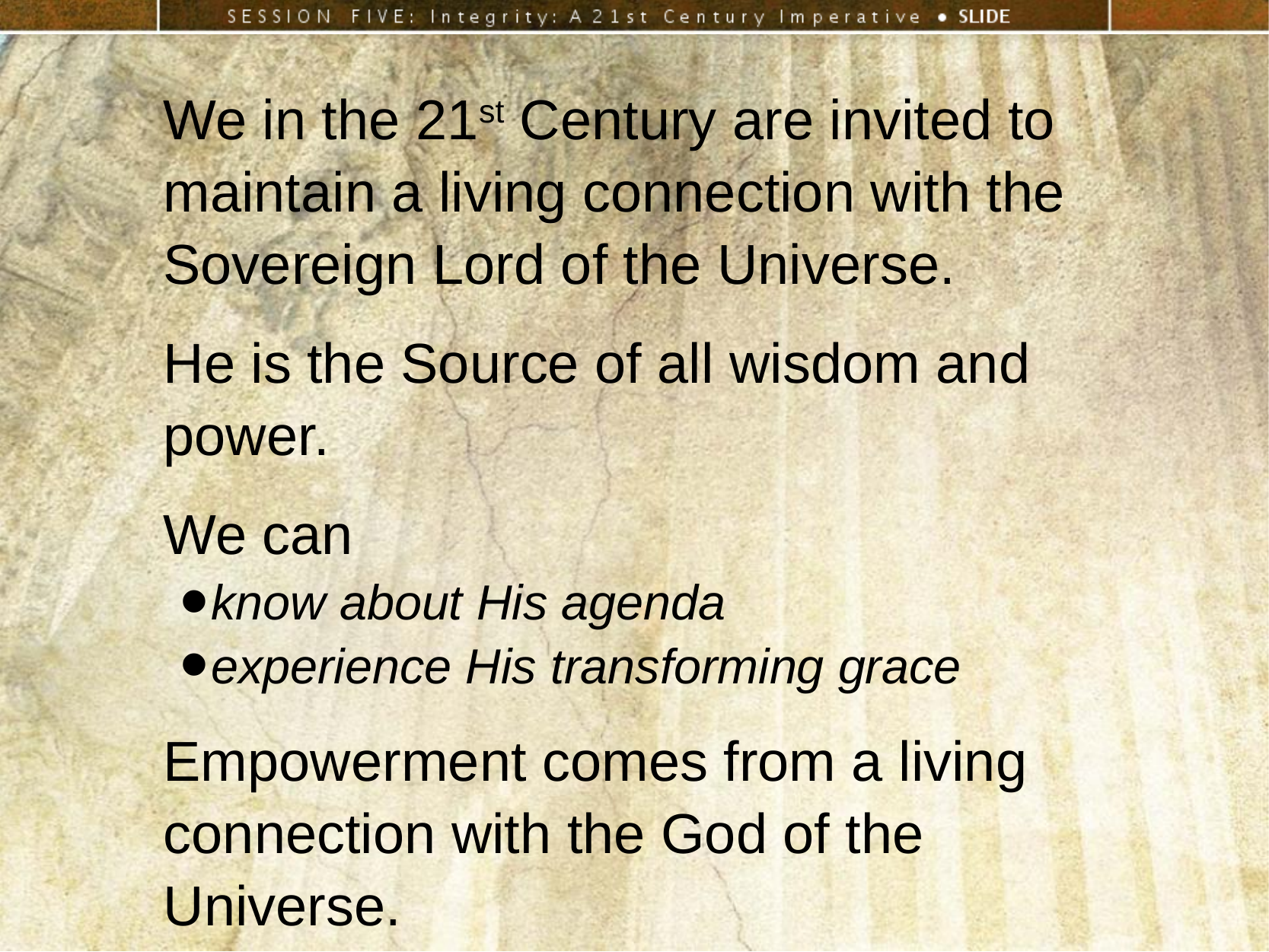

We in the 21st Century are invited to maintain a living connection with the Sovereign Lord of the Universe.

He is the Source of all wisdom and power.

We can
know about His agenda
experience His transforming grace

Empowerment comes from a living connection with the God of the Universe.